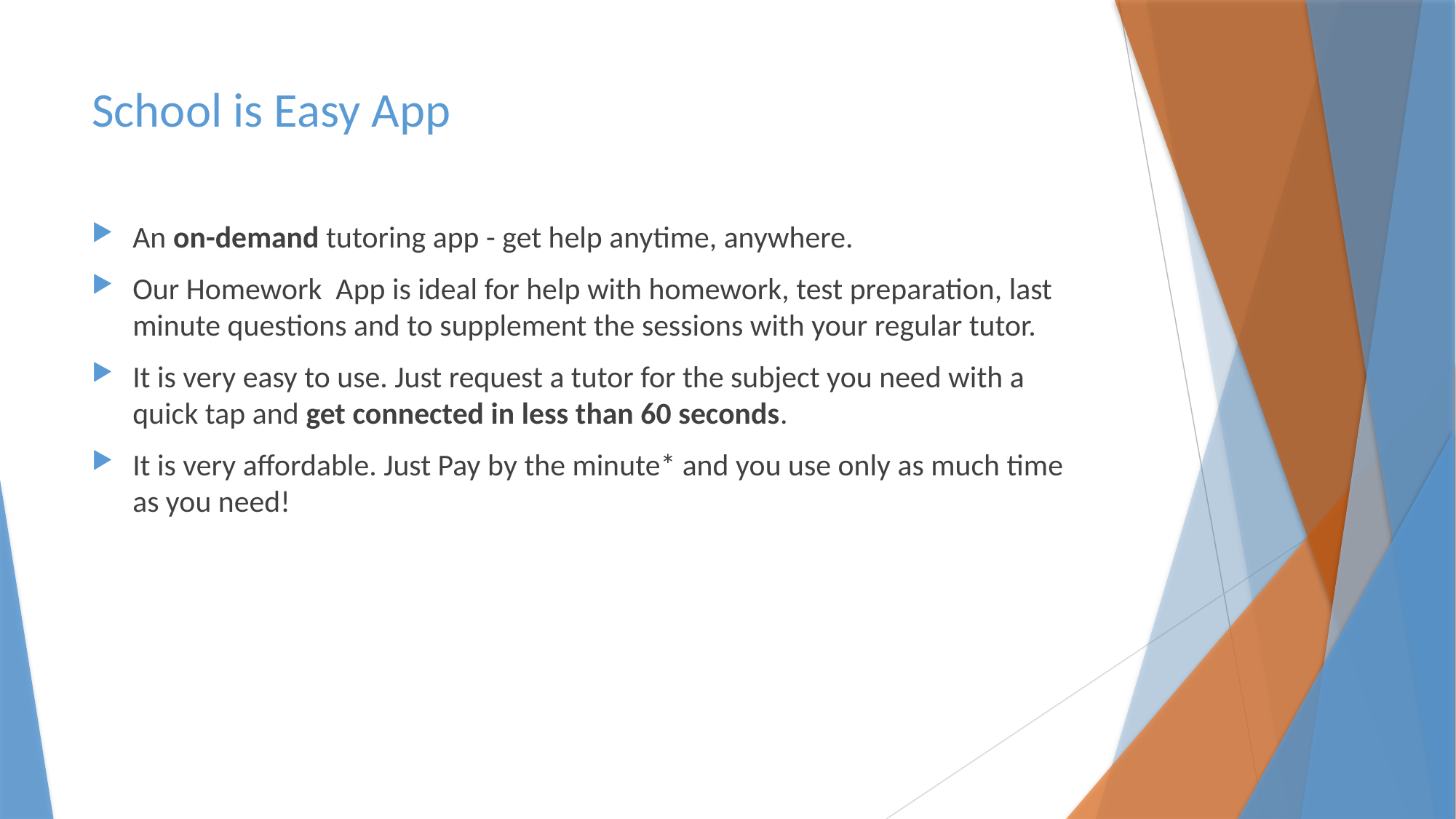

# School is Easy App
An on-demand tutoring app - get help anytime, anywhere.
Our Homework  App is ideal for help with homework, test preparation, last minute questions and to supplement the sessions with your regular tutor.
It is very easy to use. Just request a tutor for the subject you need with a quick tap and get connected in less than 60 seconds.
It is very affordable. Just Pay by the minute* and you use only as much time as you need!